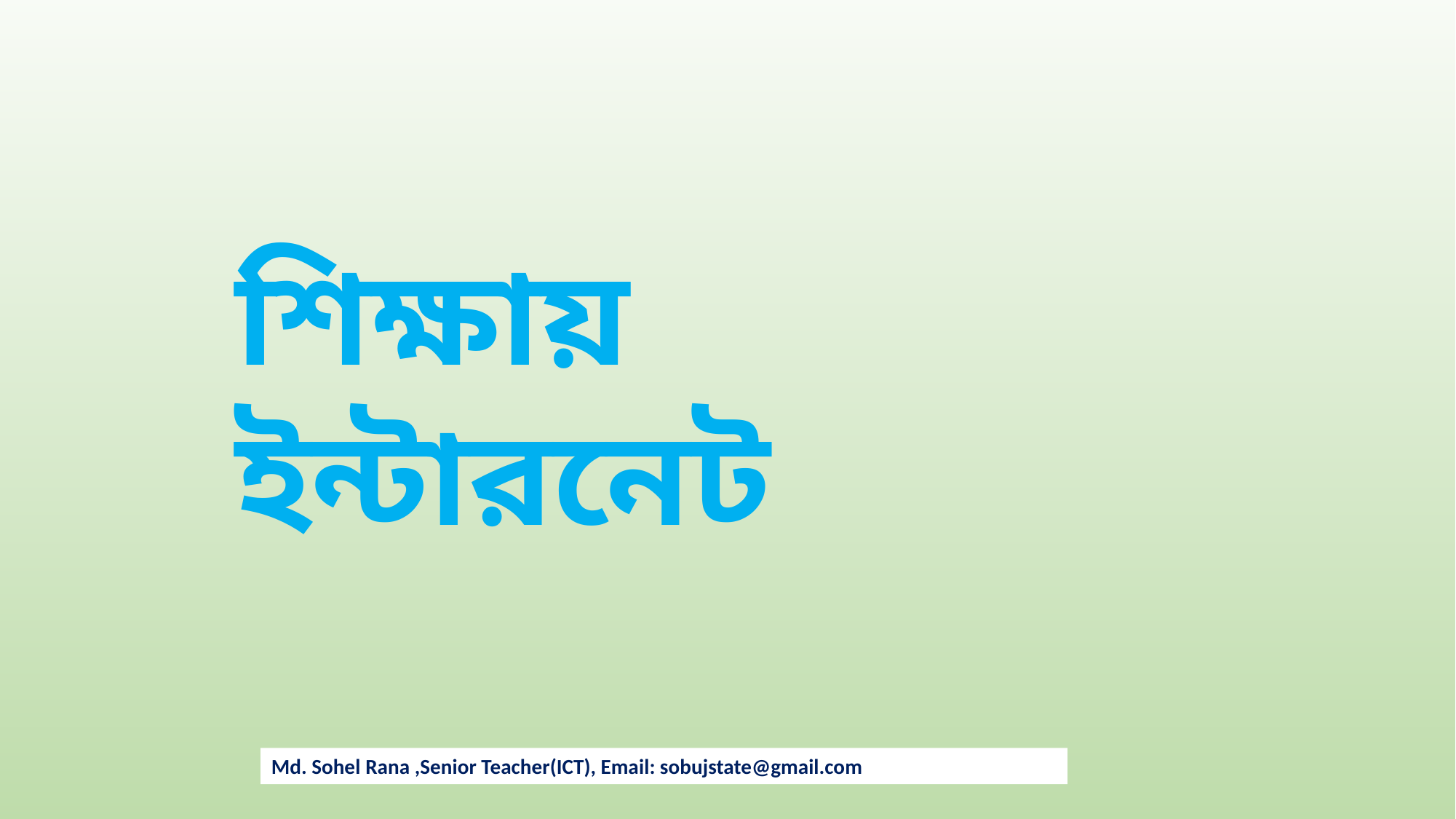

শিক্ষায় ইন্টারনেট
Md. Sohel Rana ,Senior Teacher(ICT), Email: sobujstate@gmail.com